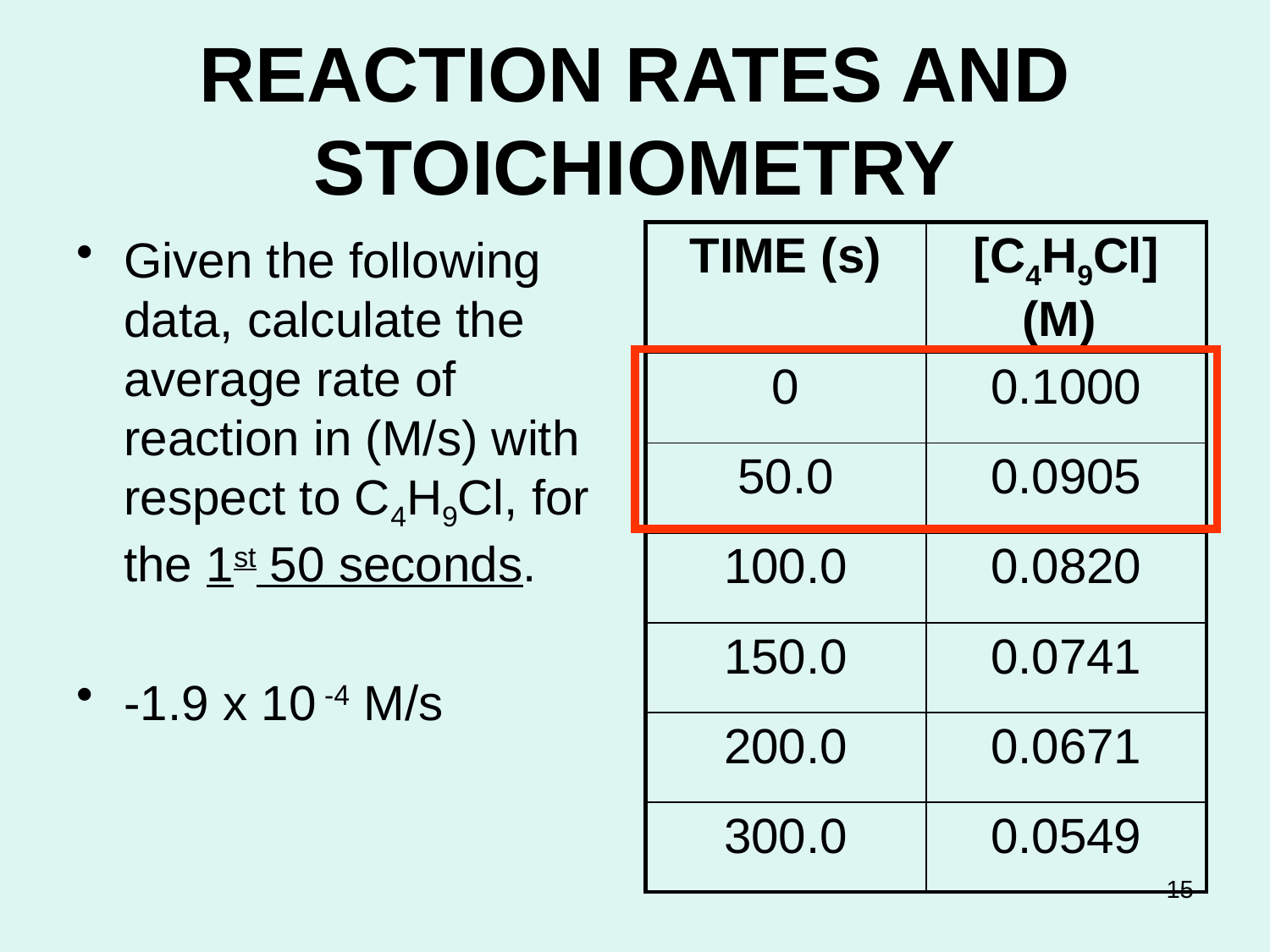

# REACTION RATES AND STOICHIOMETRY
Given the following data, calculate the average rate of reaction in (M/s) with respect to C4H9Cl, for the 1st 50 seconds.

-1.9 x 10 -4 M/s
| TIME (s) | [C4H9Cl] (M) |
| --- | --- |
| 0 | 0.1000 |
| 50.0 | 0.0905 |
| 100.0 | 0.0820 |
| 150.0 | 0.0741 |
| 200.0 | 0.0671 |
| 300.0 | 0.0549 |

15